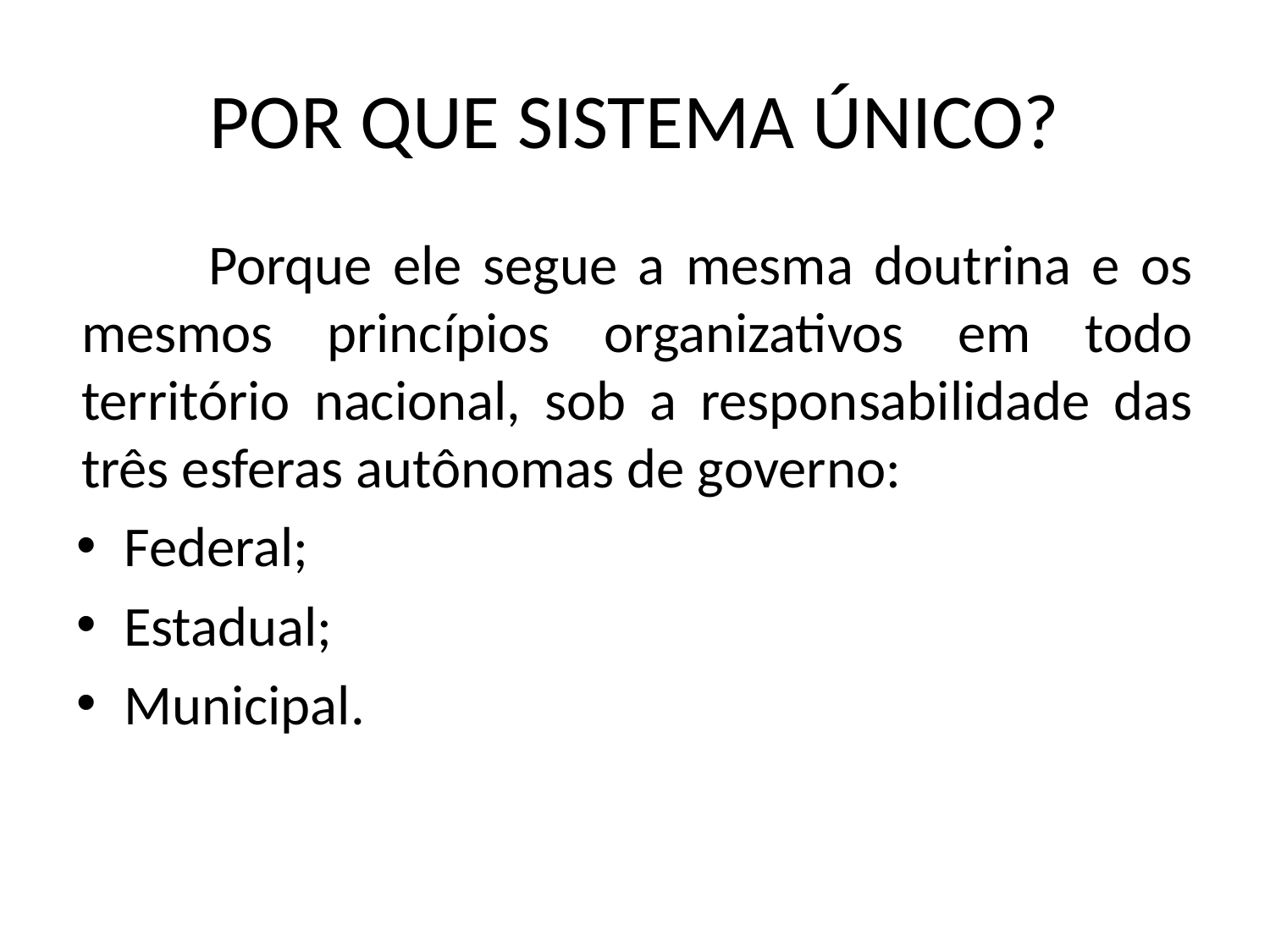

# POR QUE SISTEMA ÚNICO?
	Porque ele segue a mesma doutrina e os mesmos princípios organizativos em todo território nacional, sob a responsabilidade das três esferas autônomas de governo:
Federal;
Estadual;
Municipal.